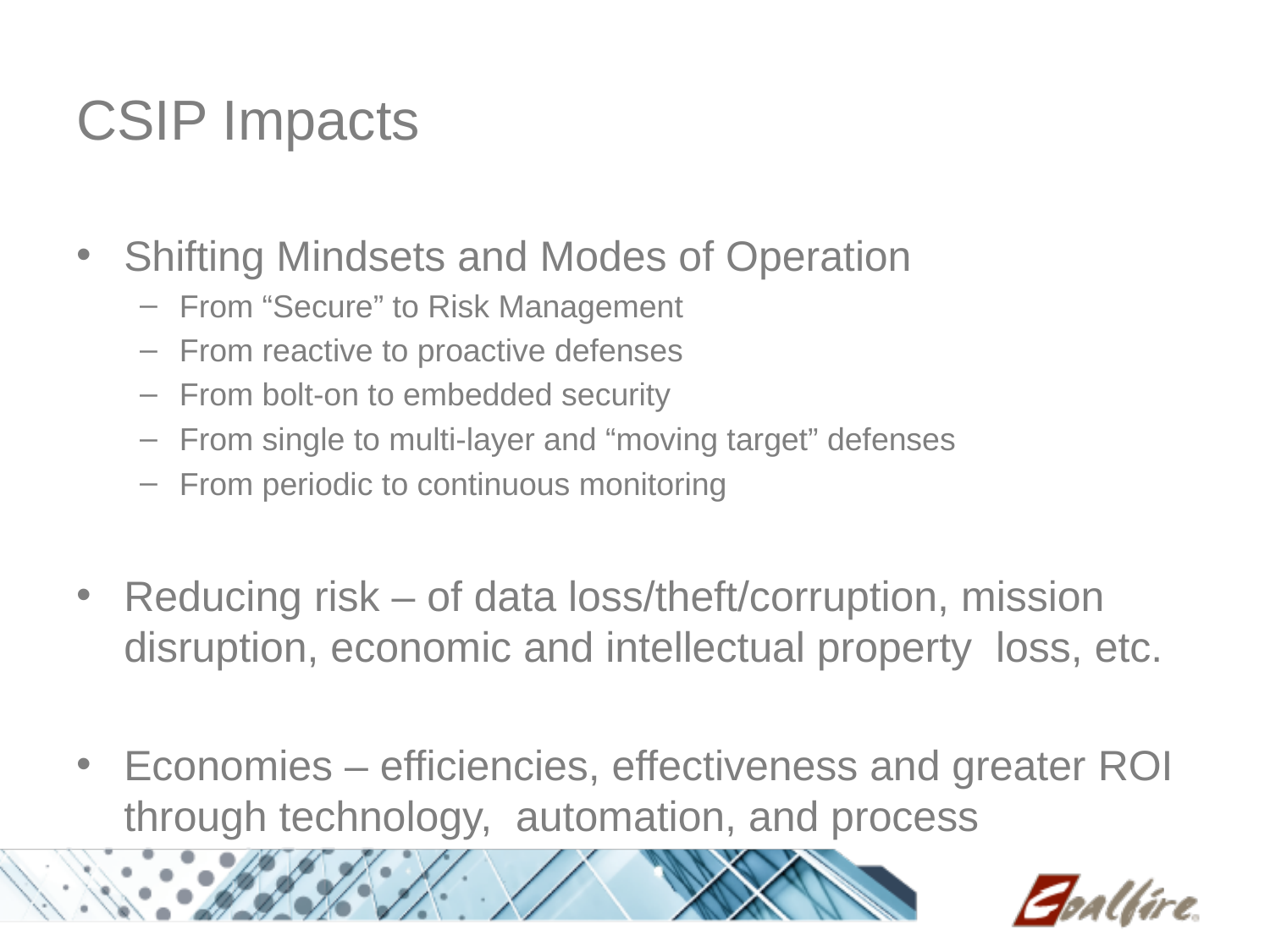

# CSIP Impacts
Shifting Mindsets and Modes of Operation
From “Secure” to Risk Management
From reactive to proactive defenses
From bolt-on to embedded security
From single to multi-layer and “moving target” defenses
From periodic to continuous monitoring

Reducing risk – of data loss/theft/corruption, mission disruption, economic and intellectual property  loss, etc.

Economies – efficiencies, effectiveness and greater ROI through technology,  automation, and process